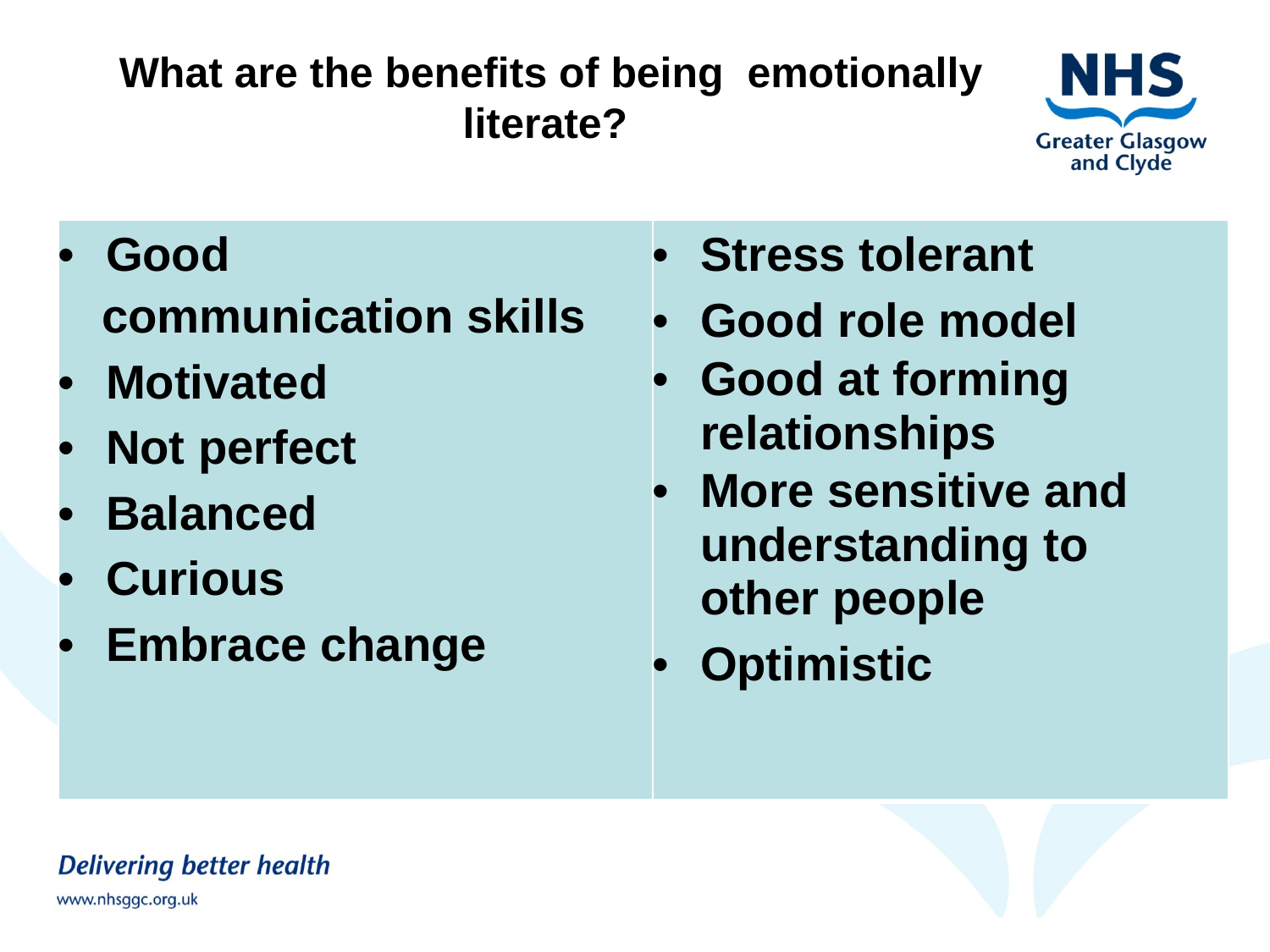

What are the benefits of being  emotionally literate?
| Good communication skills Motivated Not perfect Balanced Curious Embrace change | Stress tolerant Good role model Good at forming relationships More sensitive and understanding to other people Optimistic |
| --- | --- |